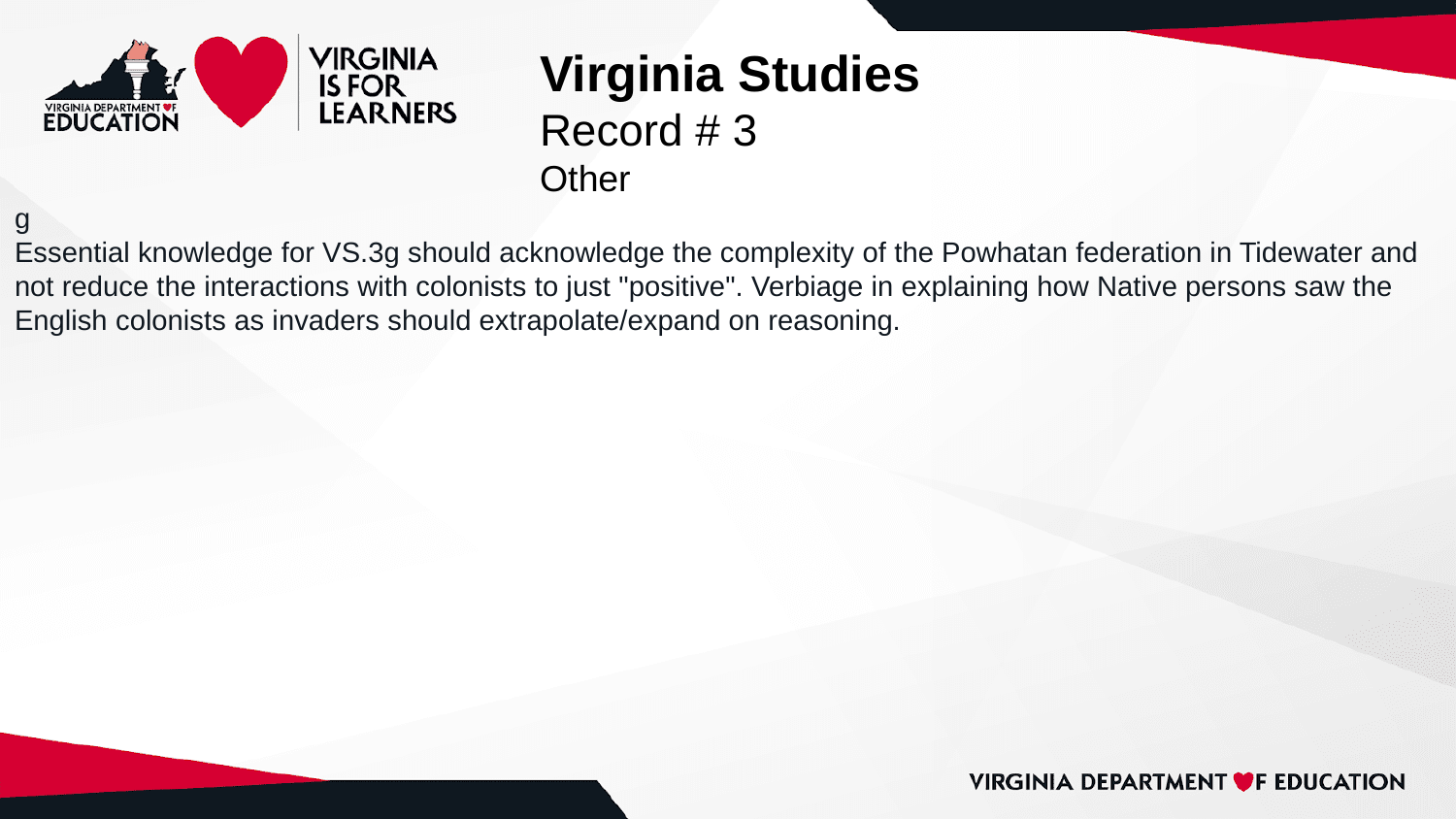

# Virginia Studies
Record # 3
Other
g
Essential knowledge for VS.3g should acknowledge the complexity of the Powhatan federation in Tidewater and not reduce the interactions with colonists to just "positive". Verbiage in explaining how Native persons saw the English colonists as invaders should extrapolate/expand on reasoning.